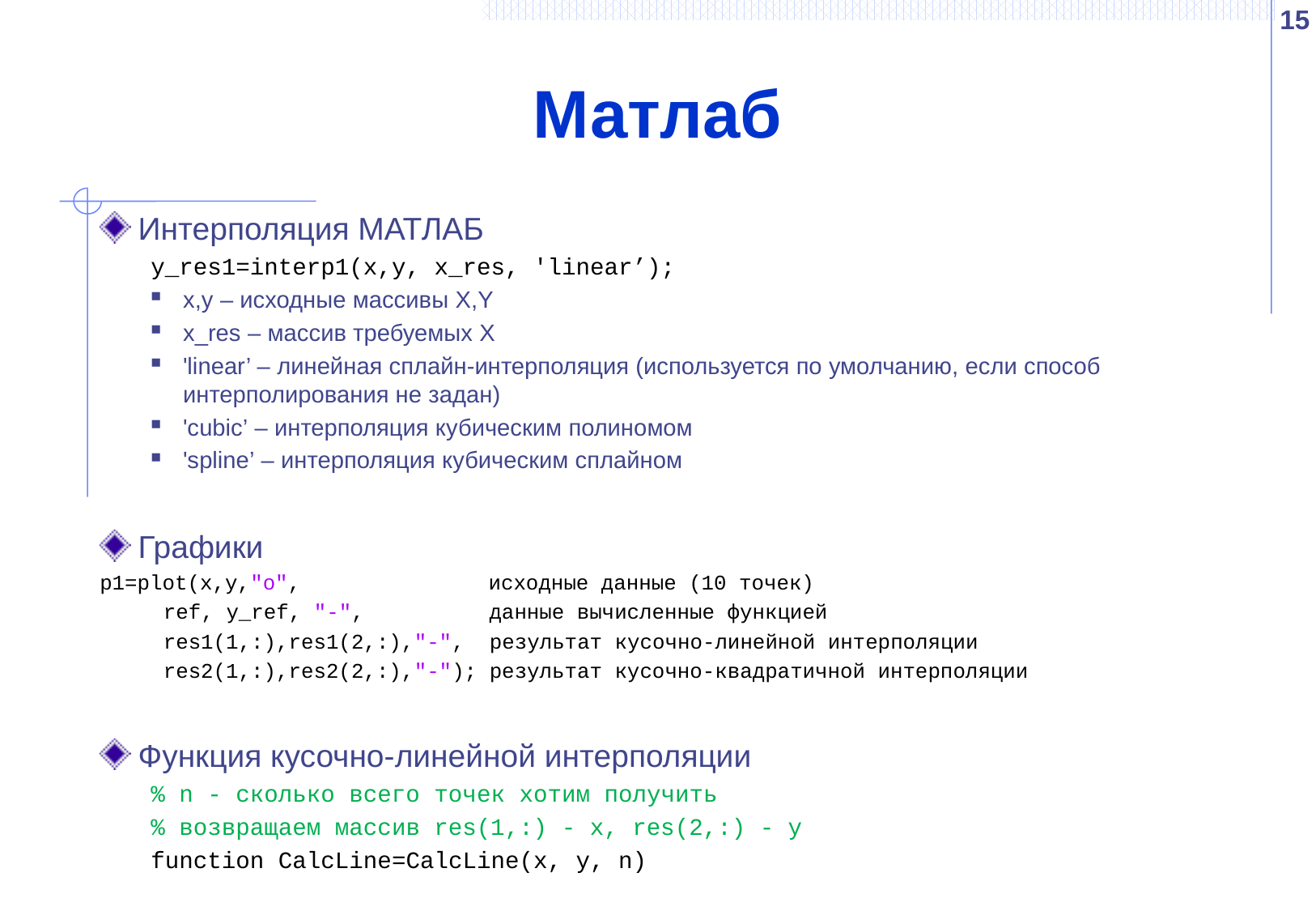

15
# Матлаб
Интерполяция МАТЛАБ
y_res1=interp1(x,y, x_res, 'linear’);
x,y – исходные массивы X,Y
x_res – массив требуемых Х
'linear’ – линейная сплайн-интерполяция (используется по умолчанию, если способ интерполирования не задан)
'cubic’ – интерполяция кубическим полиномом
'spline’ – интерполяция кубическим сплайном

Графики
p1=plot(x,y,"o",               исходные данные (10 точек)
 ref, y_ref, "-",          данные вычисленные функцией
 res1(1,:),res1(2,:),"-",  результат кусочно-линейной интерполяции
 res2(1,:),res2(2,:),"-"); результат кусочно-квадратичной интерполяции

Функция кусочно-линейной интерполяции
% n - сколько всего точек хотим получить
% возвращаем массив res(1,:) - x, res(2,:) - y
function CalcLine=CalcLine(x, y, n)